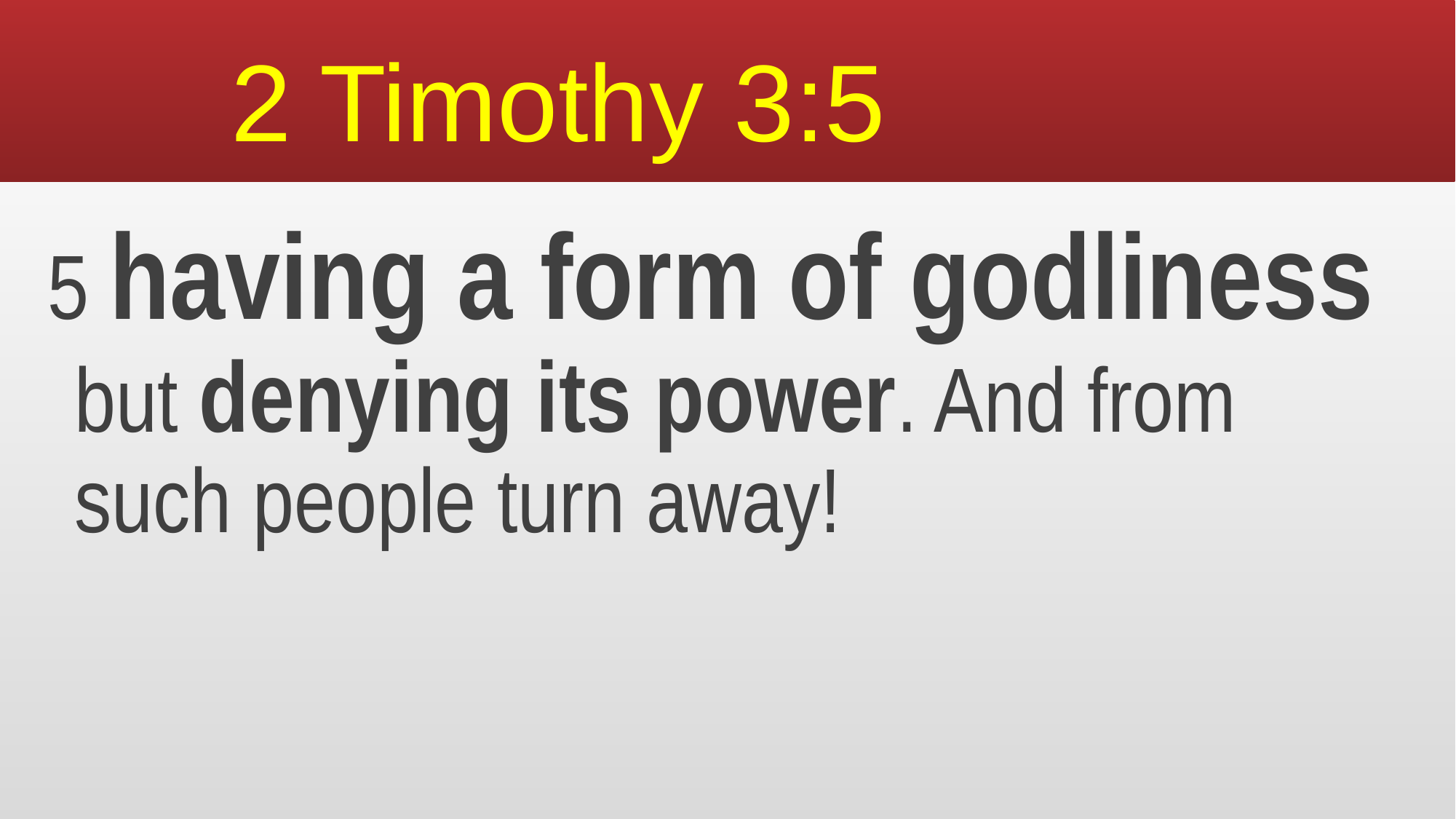

# 2 Timothy 3:5
5 having a form of godliness but denying its power. And from such people turn away!